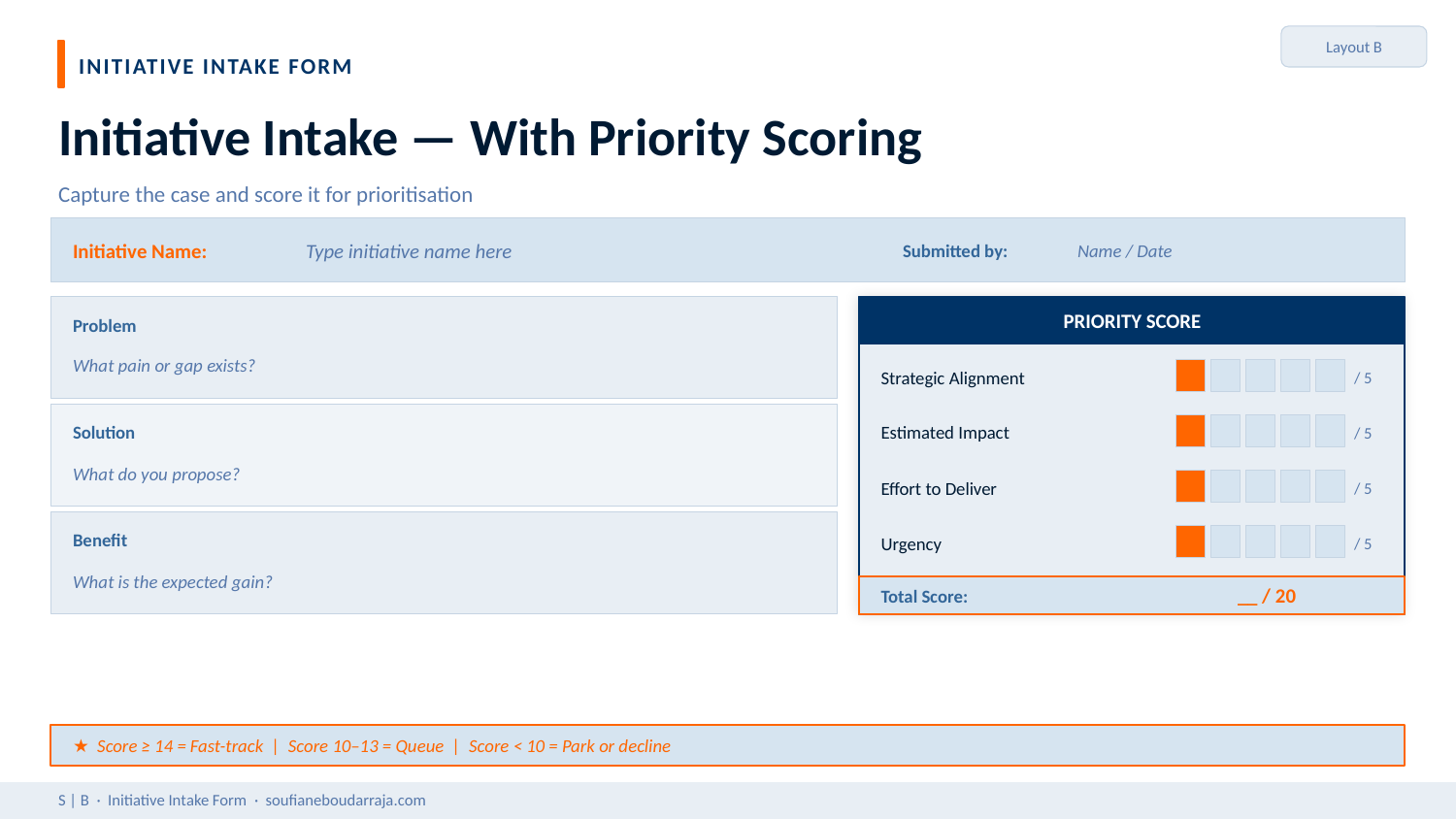

Layout B
INITIATIVE INTAKE FORM

Initiative Intake — With Priority Scoring
Capture the case and score it for prioritisation

Initiative Name:
Type initiative name here
Submitted by:
Name / Date

PRIORITY SCORE
Problem
What pain or gap exists?
Strategic Alignment
/ 5

Estimated Impact
/ 5
Solution

What do you propose?
Effort to Deliver
/ 5

Urgency
/ 5
Benefit

What is the expected gain?

Total Score:
__ / 20

★  Score ≥ 14 = Fast-track  |  Score 10–13 = Queue  |  Score < 10 = Park or decline

S | B  ·  Initiative Intake Form  ·  soufianeboudarraja.com